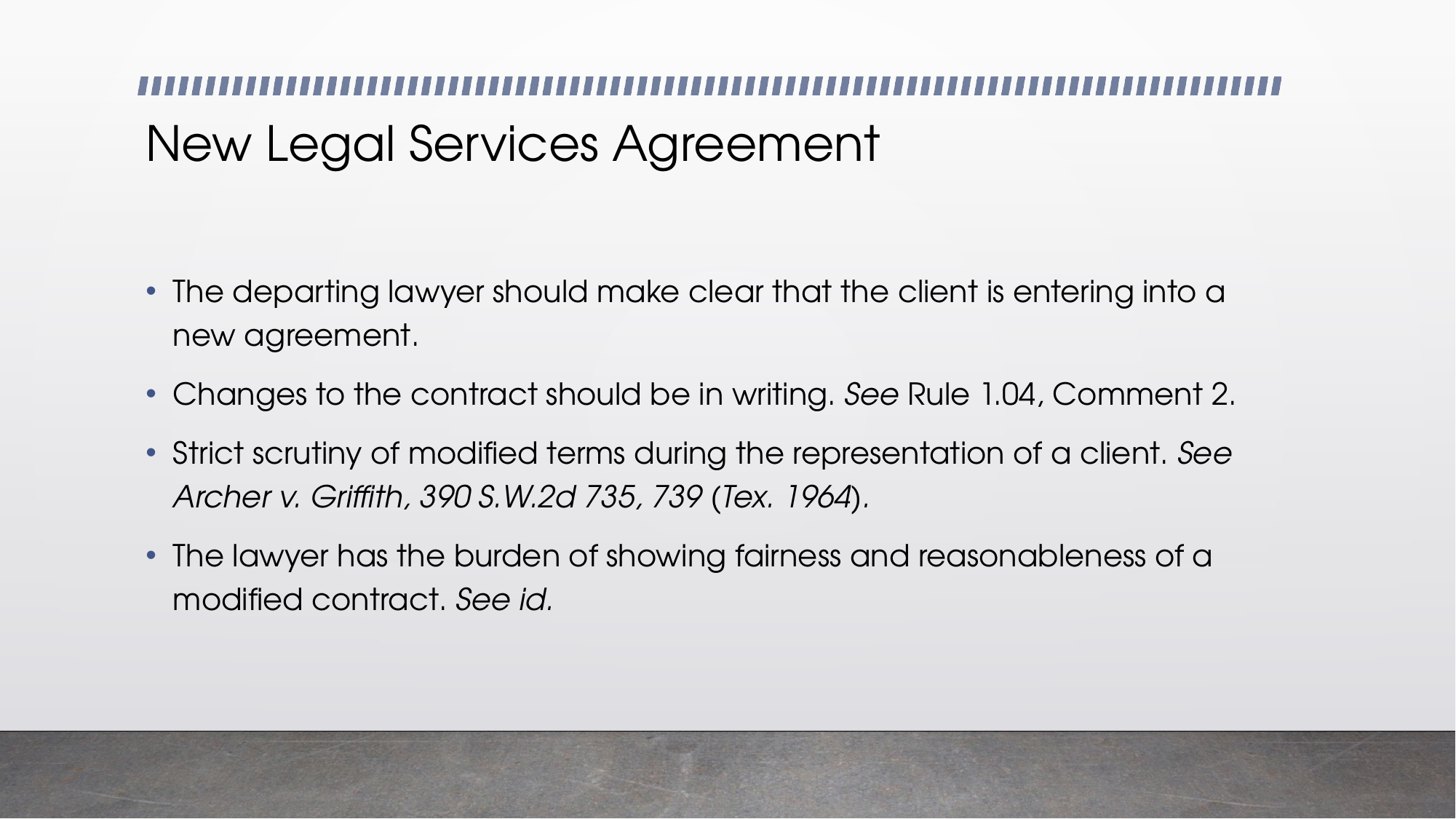

# New Legal Services Agreement
The departing lawyer should make clear that the client is entering into a new agreement.
Changes to the contract should be in writing. See Rule 1.04, Comment 2.
Strict scrutiny of modified terms during the representation of a client. See Archer v. Griffith, 390 S.W.2d 735, 739 (Tex. 1964).
The lawyer has the burden of showing fairness and reasonableness of a modified contract. See id.